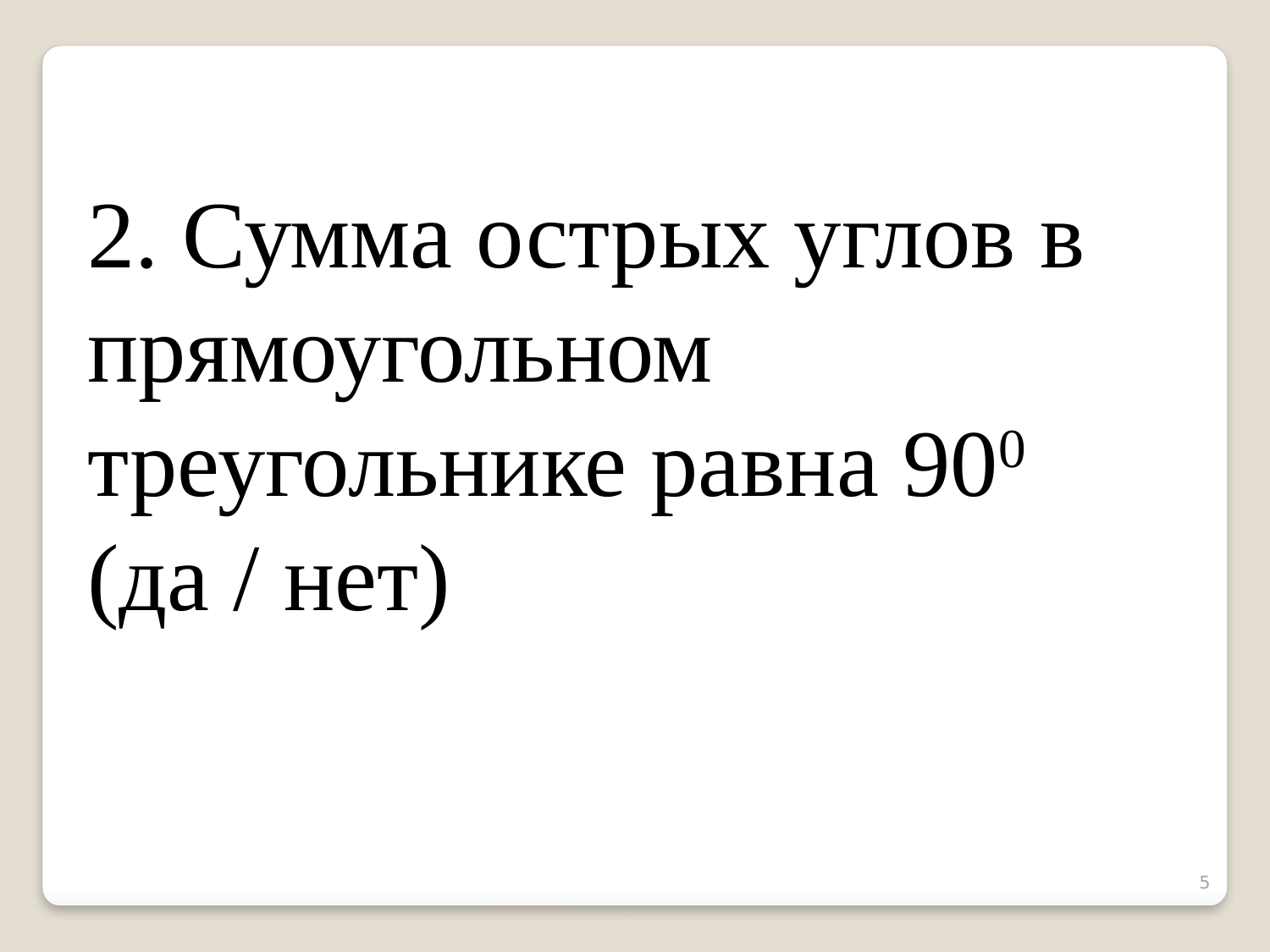

2. Сумма острых углов в прямоугольном треугольнике равна 900
(да / нет)
5